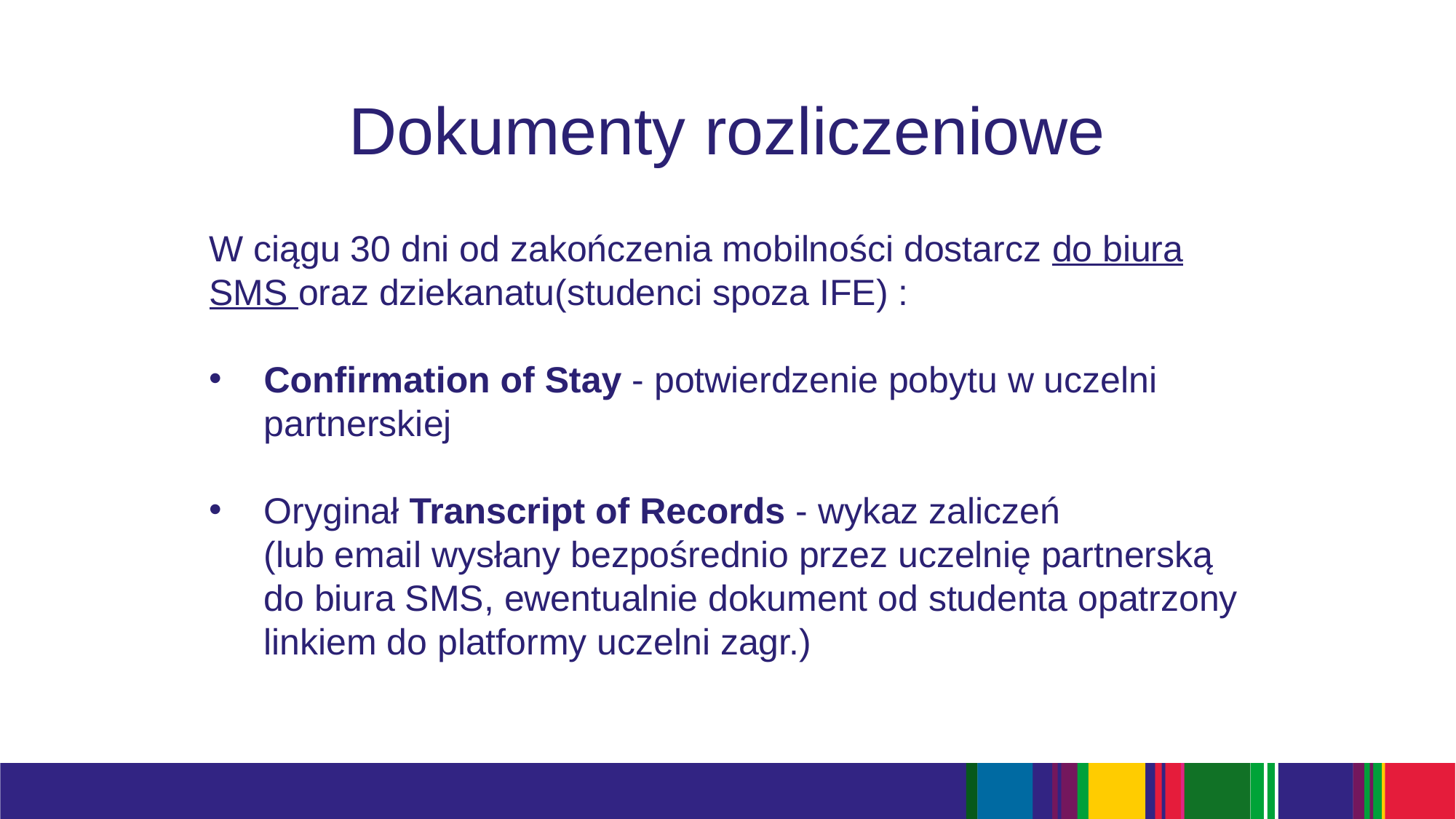

# Dokumenty rozliczeniowe
W ciągu 30 dni od zakończenia mobilności dostarcz do biura SMS oraz dziekanatu(studenci spoza IFE) :

Confirmation of Stay - potwierdzenie pobytu w uczelni partnerskiej

Oryginał Transcript of Records - wykaz zaliczeń
(lub email wysłany bezpośrednio przez uczelnię partnerską do biura SMS, ewentualnie dokument od studenta opatrzony linkiem do platformy uczelni zagr.)